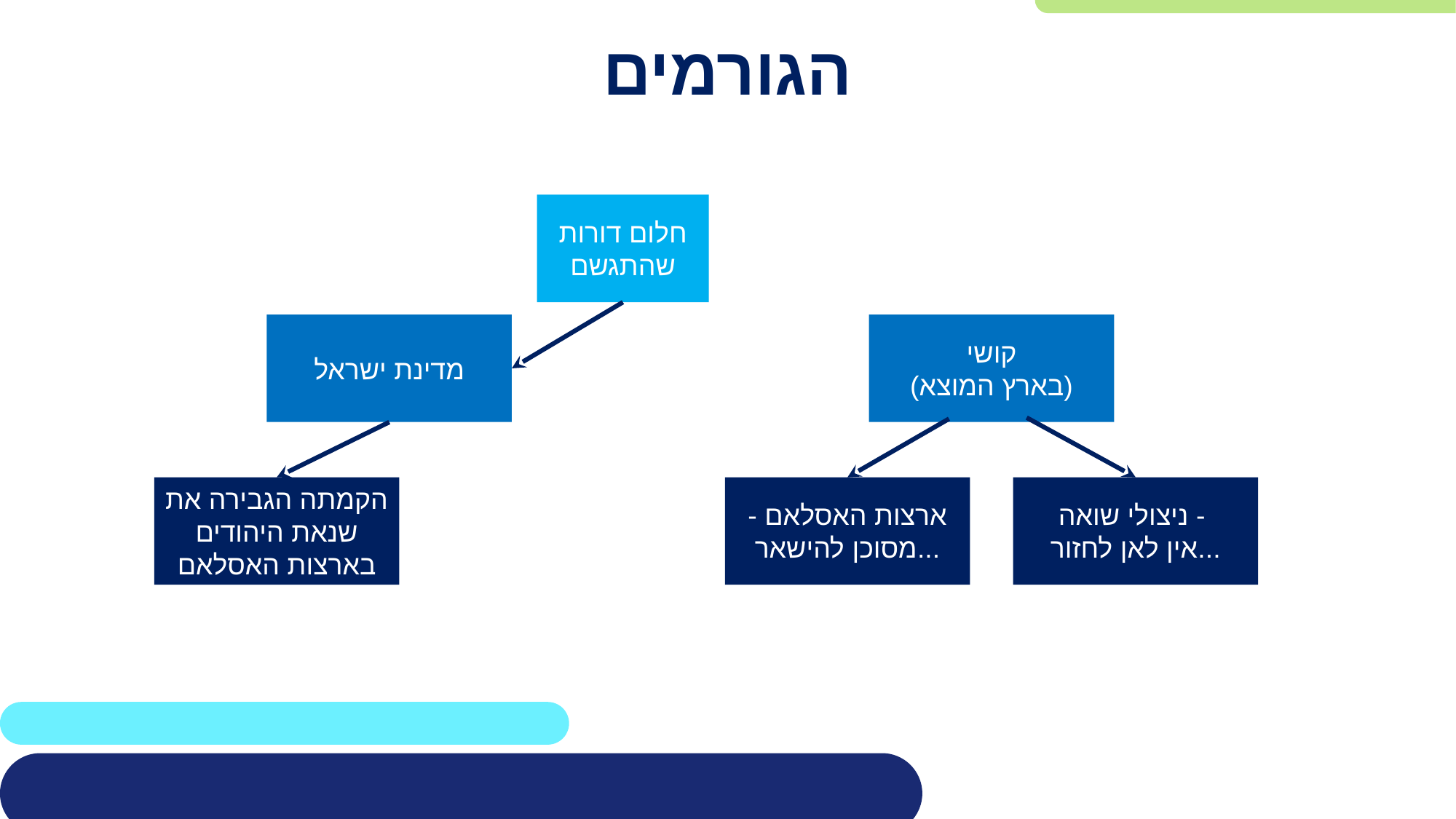

# הגורמים
חלום דורות שהתגשם
מדינת ישראל
קושי
(בארץ המוצא)
הקמתה הגבירה את שנאת היהודים בארצות האסלאם
ארצות האסלאם - מסוכן להישאר...
ניצולי שואה -
אין לאן לחזור...